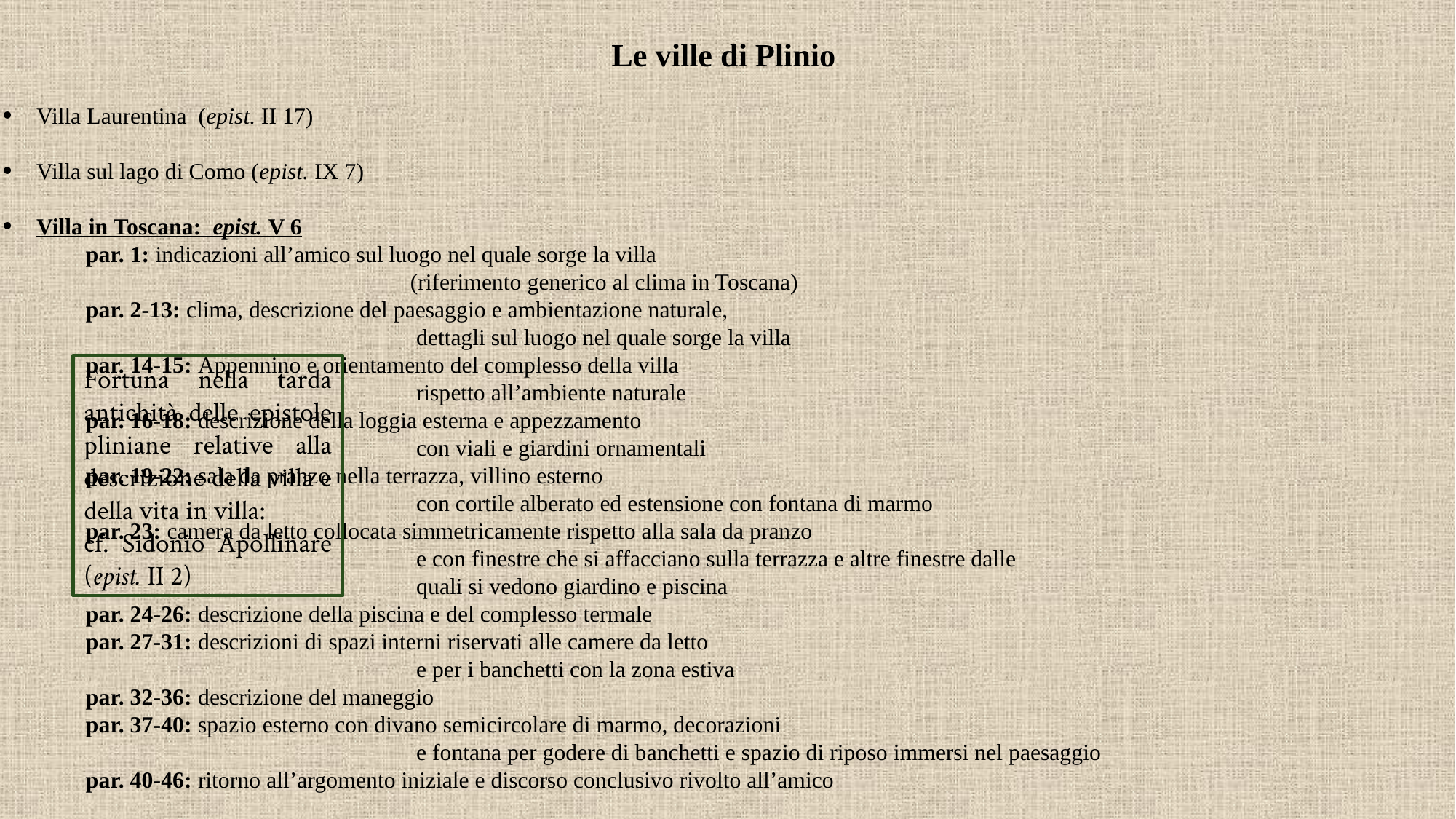

Le ville di Plinio

Villa Laurentina  (epist. II 17)

Villa sul lago di Como (epist. IX 7)

Villa in Toscana:  epist. V 6
								par. 1: indicazioni all’amico sul luogo nel quale sorge la villa
                                                                      (riferimento generico al clima in Toscana)
								par. 2-13: clima, descrizione del paesaggio e ambientazione naturale,
                                                                       dettagli sul luogo nel quale sorge la villa
								par. 14-15: Appennino e orientamento del complesso della villa
                                                                       rispetto all’ambiente naturale
								par. 16-18: descrizione della loggia esterna e appezzamento
                                                                       con viali e giardini ornamentali
								par. 19-22: sala da pranzo nella terrazza, villino esterno
                                                                       con cortile alberato ed estensione con fontana di marmo
								par. 23: camera da letto collocata simmetricamente rispetto alla sala da pranzo
                                                                       e con finestre che si affacciano sulla terrazza e altre finestre dalle
                                                                       quali si vedono giardino e piscina
								par. 24-26: descrizione della piscina e del complesso termale
								par. 27-31: descrizioni di spazi interni riservati alle camere da letto
                                                                       e per i banchetti con la zona estiva
								par. 32-36: descrizione del maneggio
								par. 37-40: spazio esterno con divano semicircolare di marmo, decorazioni
                                                                       e fontana per godere di banchetti e spazio di riposo immersi nel paesaggio
								par. 40-46: ritorno all’argomento iniziale e discorso conclusivo rivolto all’amico
Fortuna nella tarda antichità delle epistole pliniane relative alla descrizione della villa e della vita in villa:
cf. Sidonio Apollinare (epist. II 2)